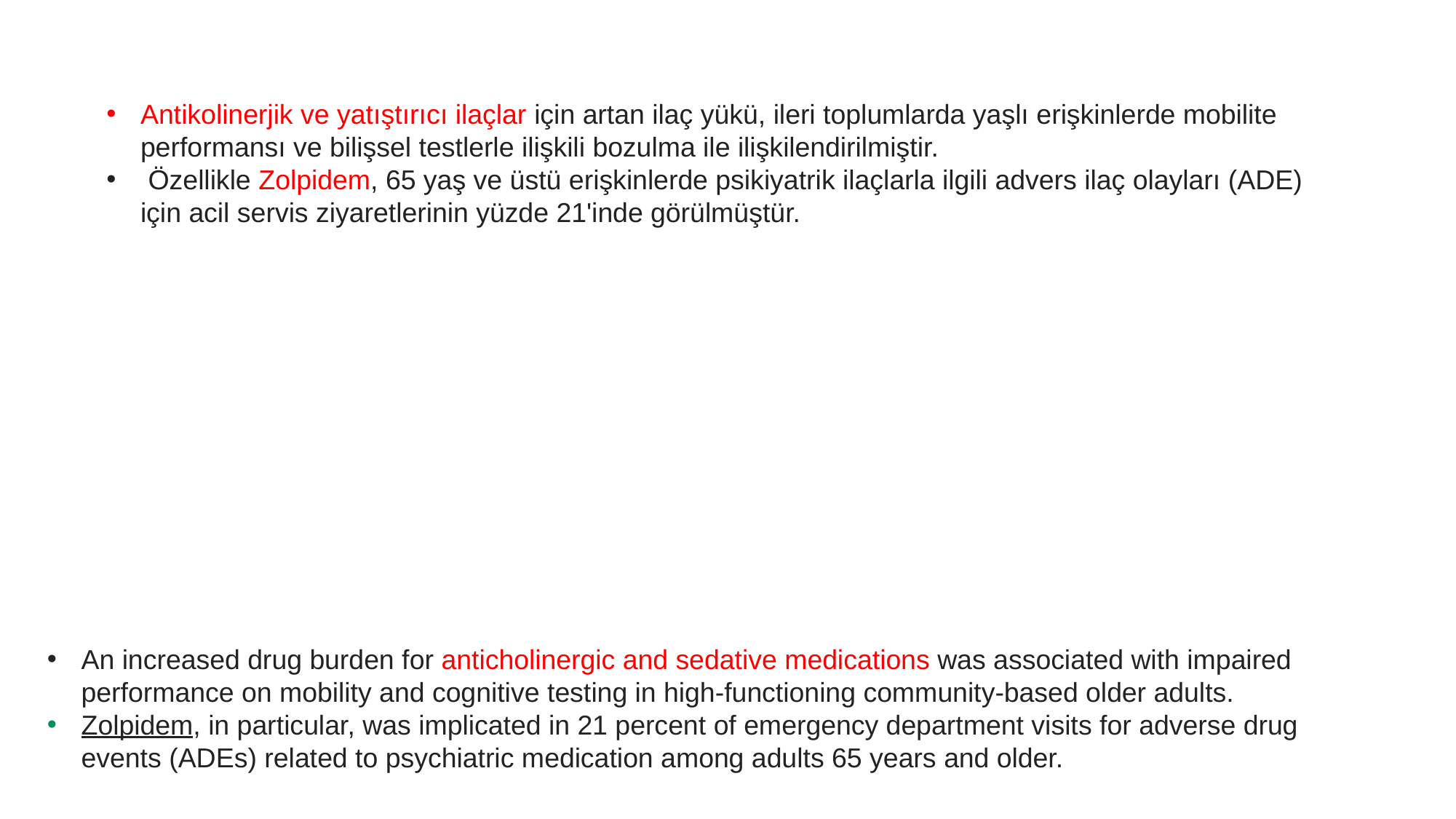

Antikolinerjik ve yatıştırıcı ilaçlar için artan ilaç yükü, ileri toplumlarda yaşlı erişkinlerde mobilite performansı ve bilişsel testlerle ilişkili bozulma ile ilişkilendirilmiştir.
 Özellikle Zolpidem, 65 yaş ve üstü erişkinlerde psikiyatrik ilaçlarla ilgili advers ilaç olayları (ADE) için acil servis ziyaretlerinin yüzde 21'inde görülmüştür.
An increased drug burden for anticholinergic and sedative medications was associated with impaired performance on mobility and cognitive testing in high-functioning community-based older adults.
Zolpidem, in particular, was implicated in 21 percent of emergency department visits for adverse drug events (ADEs) related to psychiatric medication among adults 65 years and older.